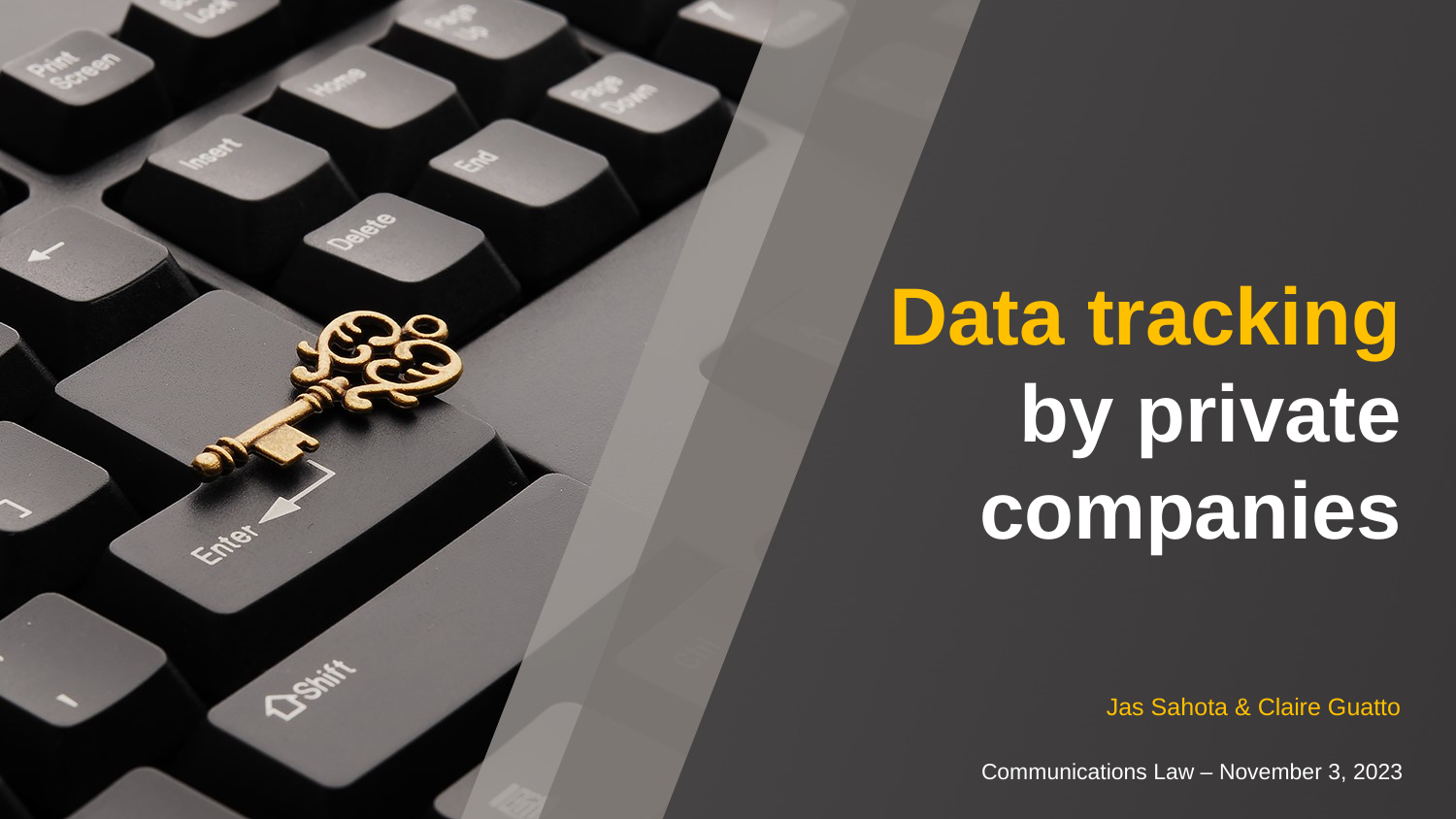

Data tracking by private companies
Jas Sahota & Claire Guatto
Communications Law – November 3, 2023